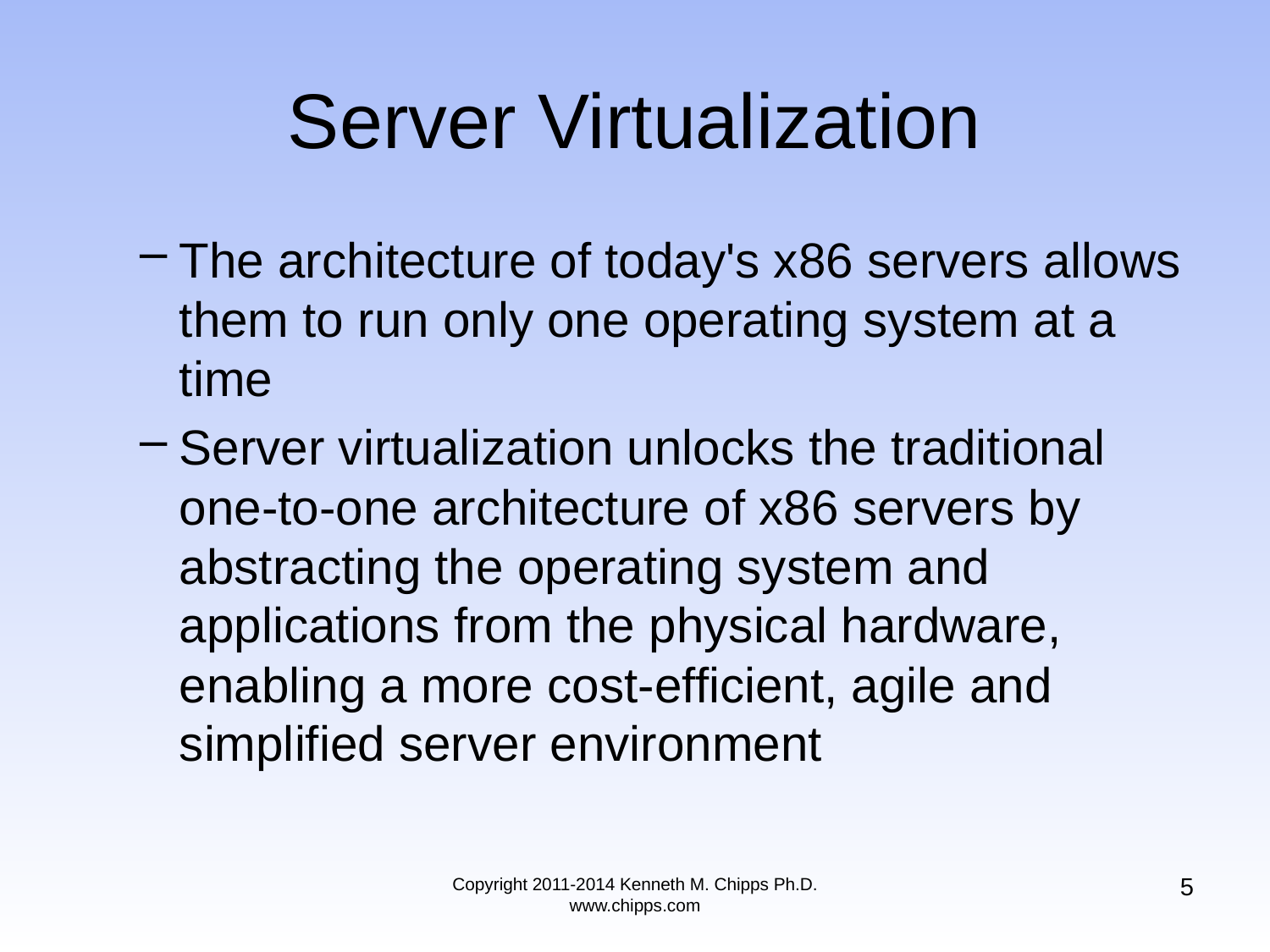

# Server Virtualization
The architecture of today's x86 servers allows them to run only one operating system at a time
Server virtualization unlocks the traditional one-to-one architecture of x86 servers by abstracting the operating system and applications from the physical hardware, enabling a more cost-efficient, agile and simplified server environment
5
Copyright 2011-2014 Kenneth M. Chipps Ph.D. www.chipps.com